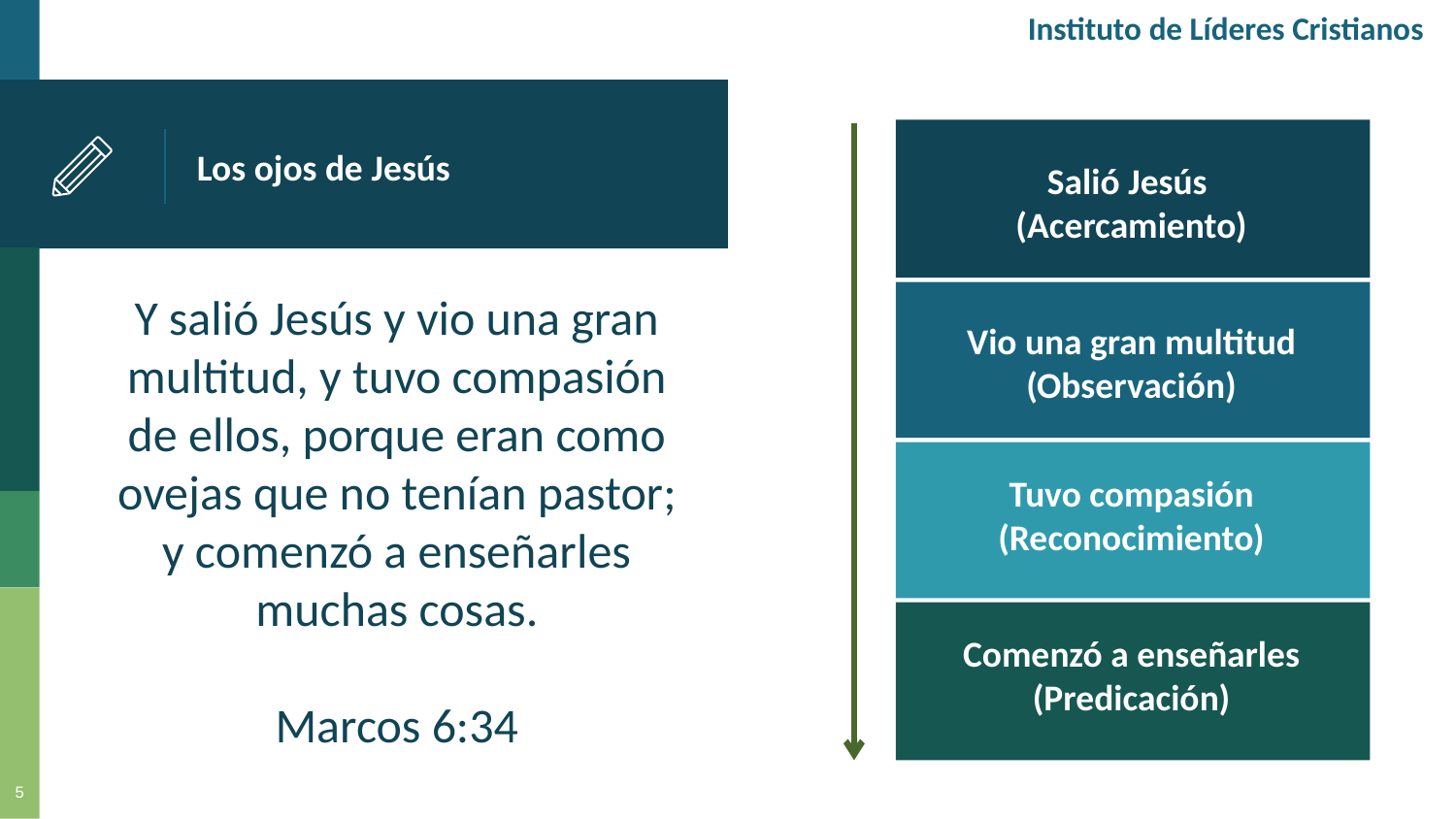

Instituto de Líderes Cristianos

# Los ojos de Jesús
Salió Jesús
(Acercamiento)

Y salió Jesús y vio una gran multitud, y tuvo compasión de ellos, porque eran como ovejas que no tenían pastor; y comenzó a enseñarles muchas cosas.

Marcos 6:34

Vio una gran multitud
(Observación)
Tuvo compasión
(Reconocimiento)
Comenzó a enseñarles
(Predicación)
5